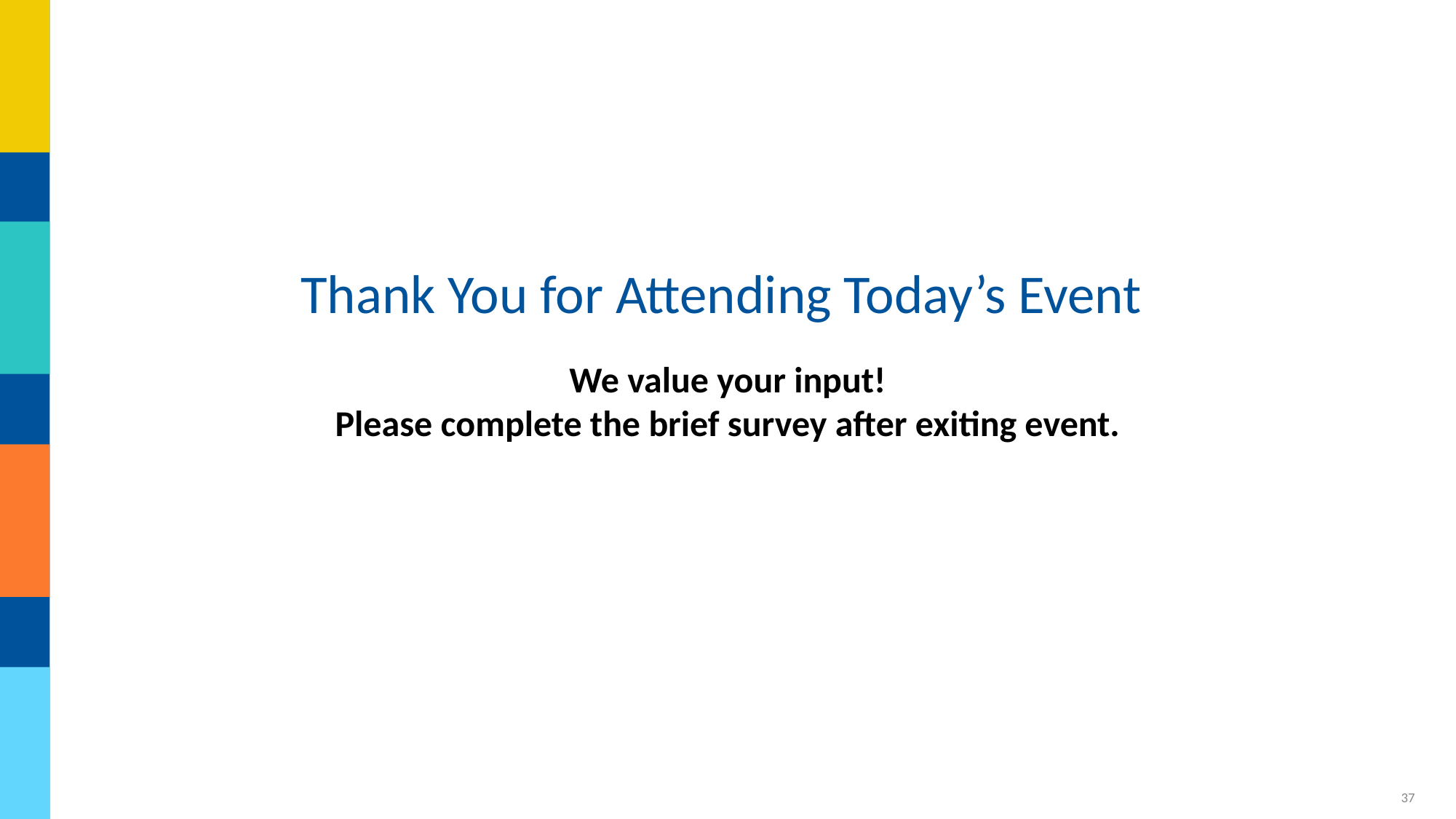

Thank You for Attending Today’s Event
We value your input!
Please complete the brief survey after exiting event.
37